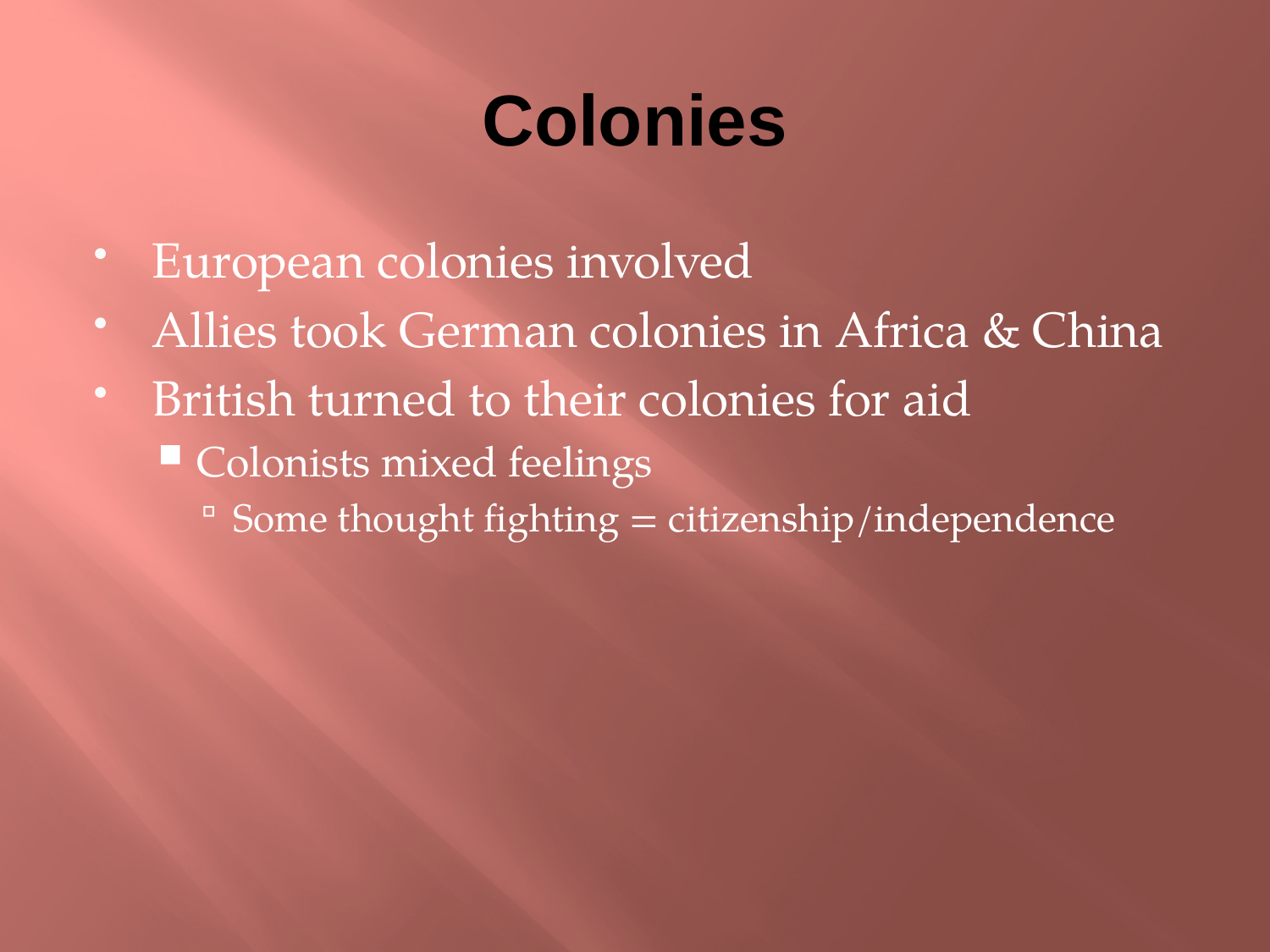

# Colonies
European colonies involved
Allies took German colonies in Africa & China
British turned to their colonies for aid
Colonists mixed feelings
Some thought fighting = citizenship/independence